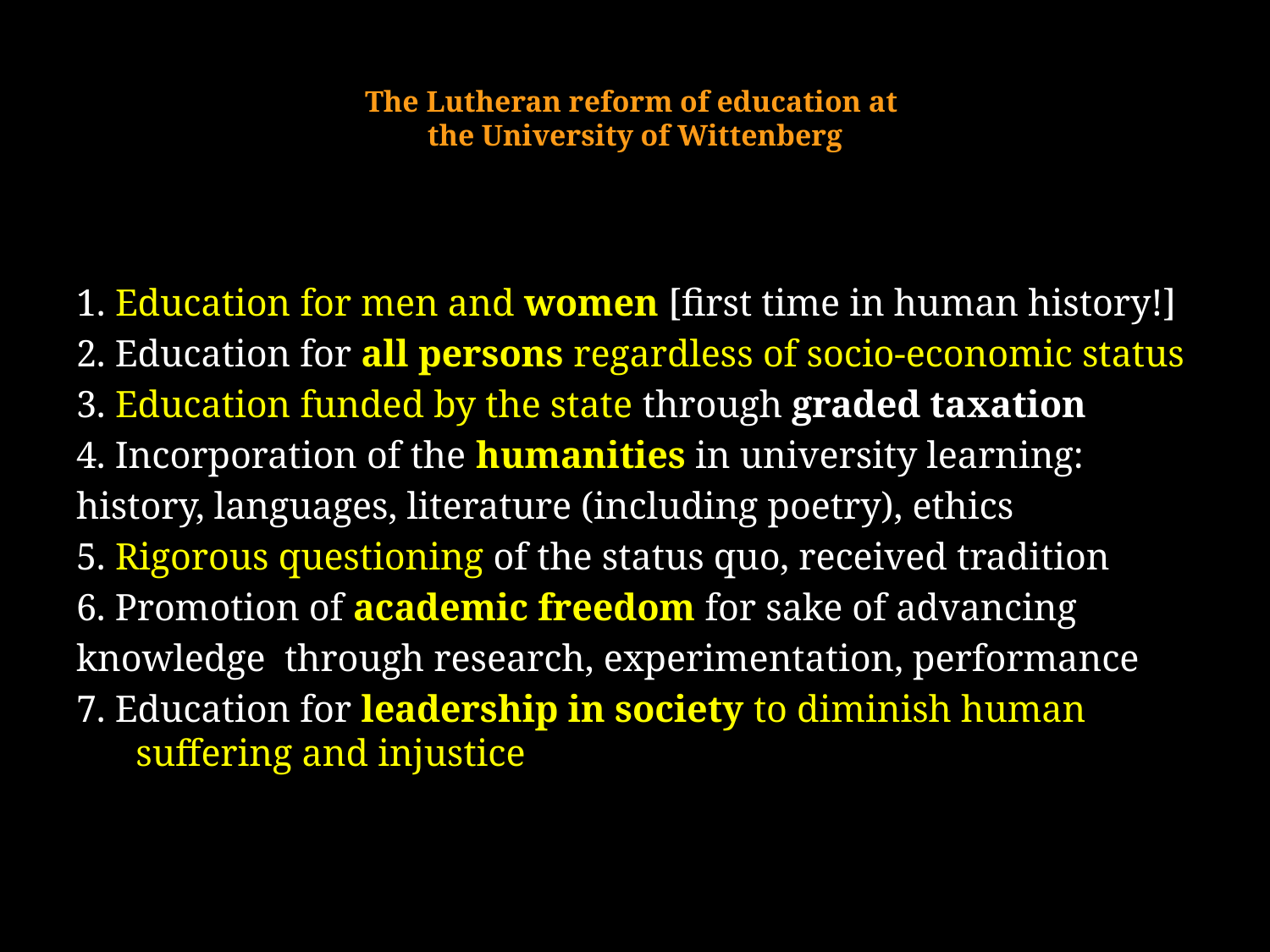

# The Lutheran reform of education at the University of Wittenberg

1. Education for men and women [first time in human history!]
2. Education for all persons regardless of socio-economic status
3. Education funded by the state through graded taxation
4. Incorporation of the humanities in university learning:
history, languages, literature (including poetry), ethics
5. Rigorous questioning of the status quo, received tradition
6. Promotion of academic freedom for sake of advancing
knowledge  through research, experimentation, performance
7. Education for leadership in society to diminish human suffering and injustice